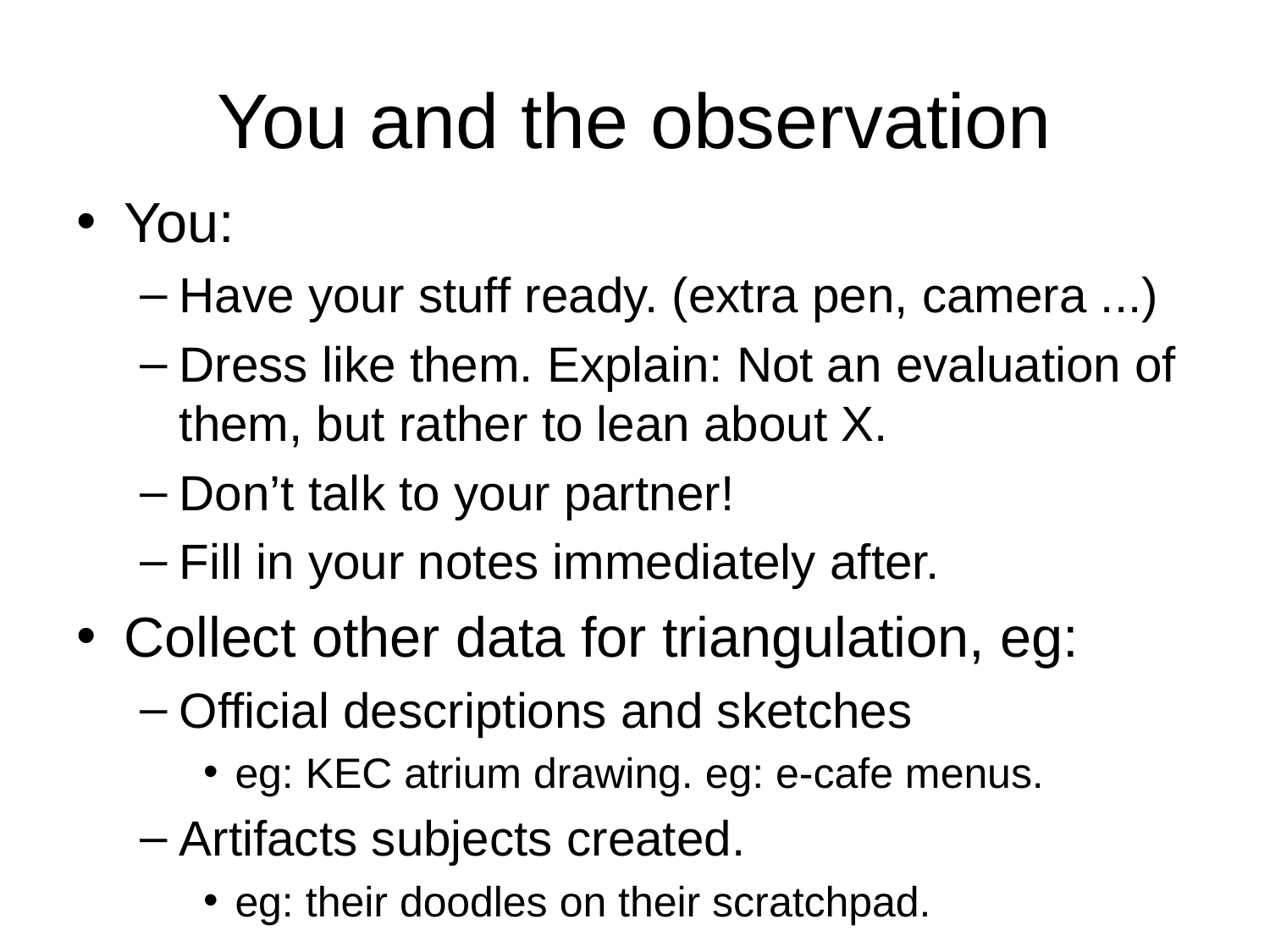

# You and the observation
You:
Have your stuff ready. (extra pen, camera ...)
Dress like them. Explain: Not an evaluation of them, but rather to lean about X.
Don’t talk to your partner!
Fill in your notes immediately after.
Collect other data for triangulation, eg:
Official descriptions and sketches
eg: KEC atrium drawing. eg: e-cafe menus.
Artifacts subjects created.
eg: their doodles on their scratchpad.